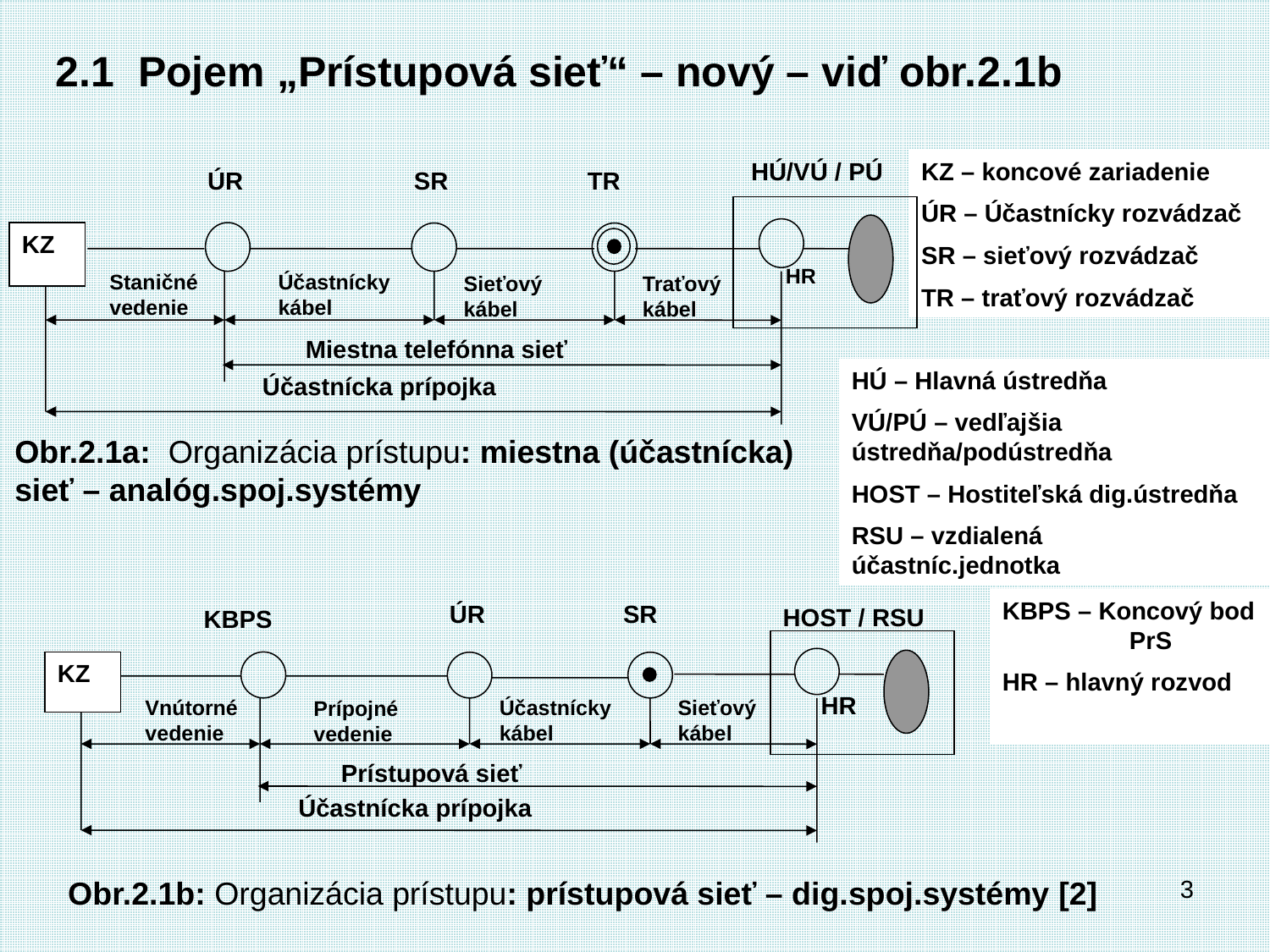

2.1  Pojem „Prístupová sieť“ – nový – viď obr.2.1b
HÚ/VÚ / PÚ
ÚR
SR
TR

KZ

HR
Staničné vedenie
Účastnícky  kábel
Sieťový  kábel
Traťový  kábel

Miestna telefónna sieť

Účastnícka prípojka

KZ – koncové zariadenie
ÚR – Účastnícky rozvádzač
SR – sieťový rozvádzač
TR – traťový rozvádzač
HÚ – Hlavná ústredňa
VÚ/PÚ – vedľajšia ústredňa/podústredňa
HOST – Hostiteľská dig.ústredňa
RSU – vzdialená účastníc.jednotka
Obr.2.1a:  Organizácia prístupu: miestna (účastnícka) sieť – analóg.spoj.systémy
KBPS – Koncový bod 	PrS
HR – hlavný rozvod

ÚR
SR
HOST / RSU
KBPS

KZ

HR
Účastnícky kábel
Sieťový  kábel
Vnútorné vedenie
Prípojné vedenie

Prístupová sieť

Účastnícka prípojka

Obr.2.1b: Organizácia prístupu: prístupová sieť – dig.spoj.systémy [2]
3